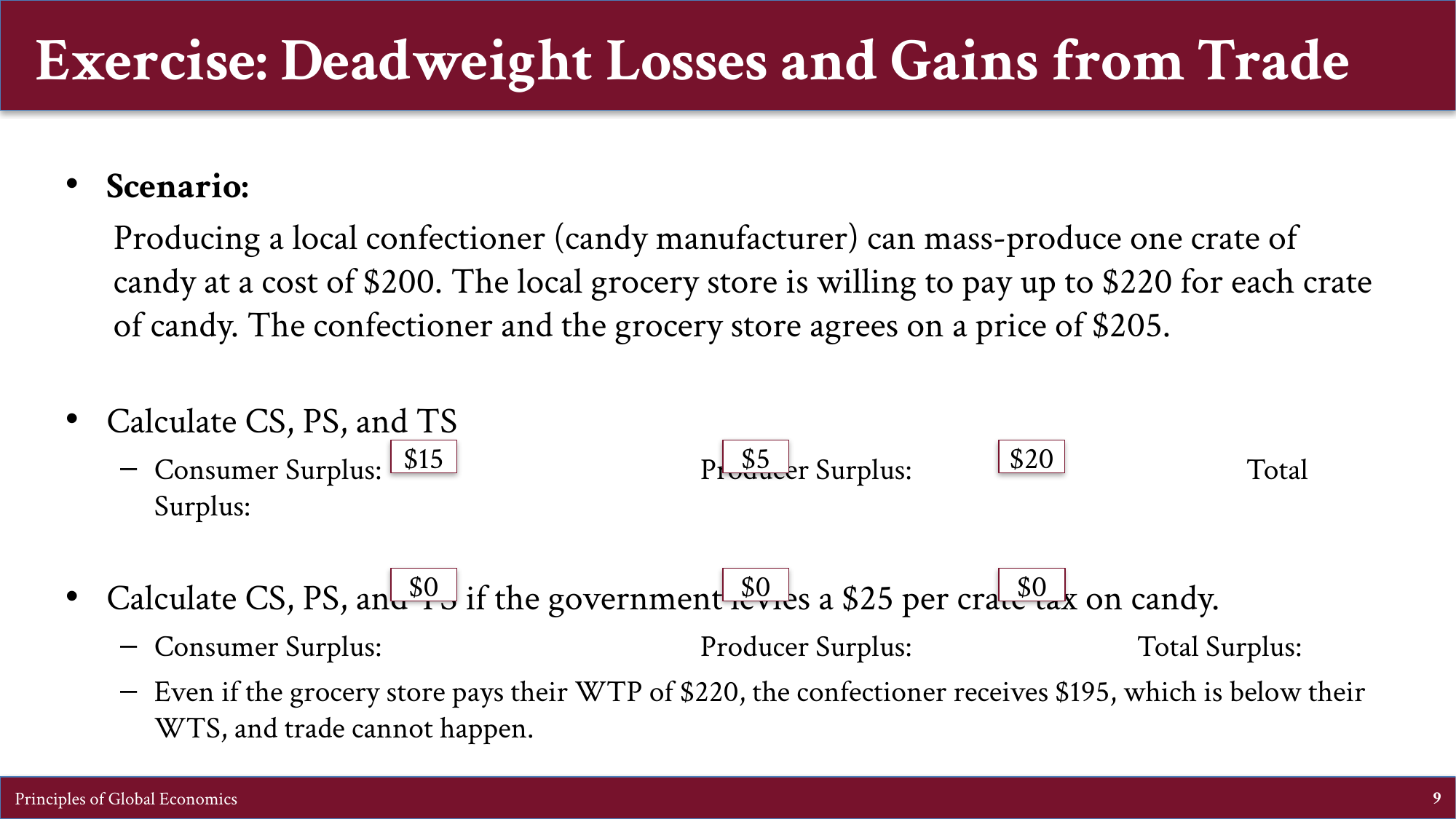

# Exercise: Deadweight Losses and Gains from Trade
Scenario:
Producing a local confectioner (candy manufacturer) can mass-produce one crate of candy at a cost of $200. The local grocery store is willing to pay up to $220 for each crate of candy. The confectioner and the grocery store agrees on a price of $205.

Calculate CS, PS, and TS
Consumer Surplus: 			Producer Surplus: 			Total Surplus:

Calculate CS, PS, and TS if the government levies a $25 per crate tax on candy.
Consumer Surplus:			Producer Surplus:			Total Surplus:
Even if the grocery store pays their WTP of $220, the confectioner receives $195, which is below their WTS, and trade cannot happen.
$5
$15
$20
$0
$0
$0

 Principles of Global Economics
9